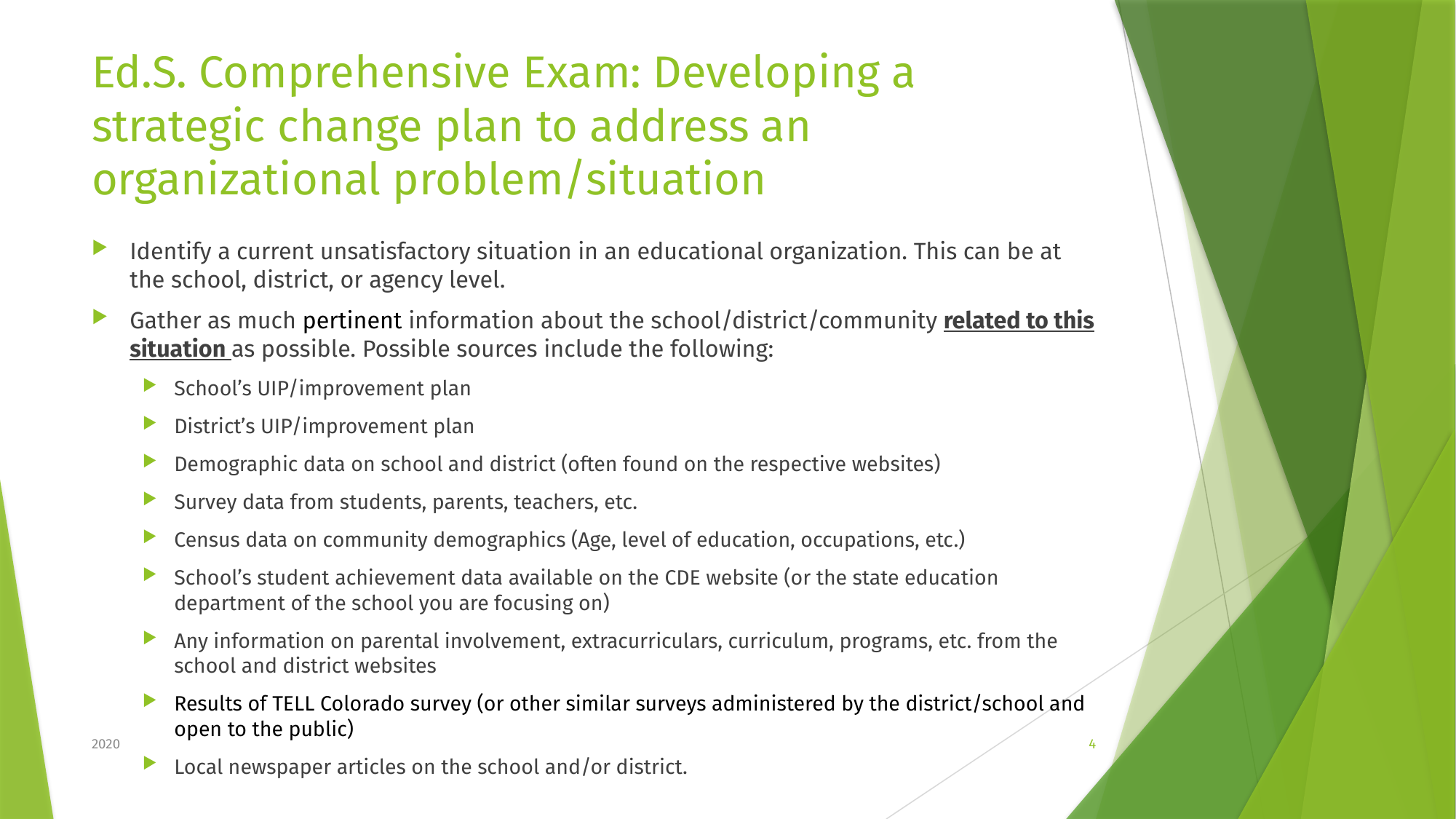

# Ed.S. Comprehensive Exam: Developing a strategic change plan to address an organizational problem/situation
Identify a current unsatisfactory situation in an educational organization. This can be at the school, district, or agency level.
Gather as much pertinent information about the school/district/community related to this situation as possible. Possible sources include the following:
School’s UIP/improvement plan
District’s UIP/improvement plan
Demographic data on school and district (often found on the respective websites)
Survey data from students, parents, teachers, etc.
Census data on community demographics (Age, level of education, occupations, etc.)
School’s student achievement data available on the CDE website (or the state education department of the school you are focusing on)
Any information on parental involvement, extracurriculars, curriculum, programs, etc. from the school and district websites
Results of TELL Colorado survey (or other similar surveys administered by the district/school and open to the public)
Local newspaper articles on the school and/or district.

2020
4